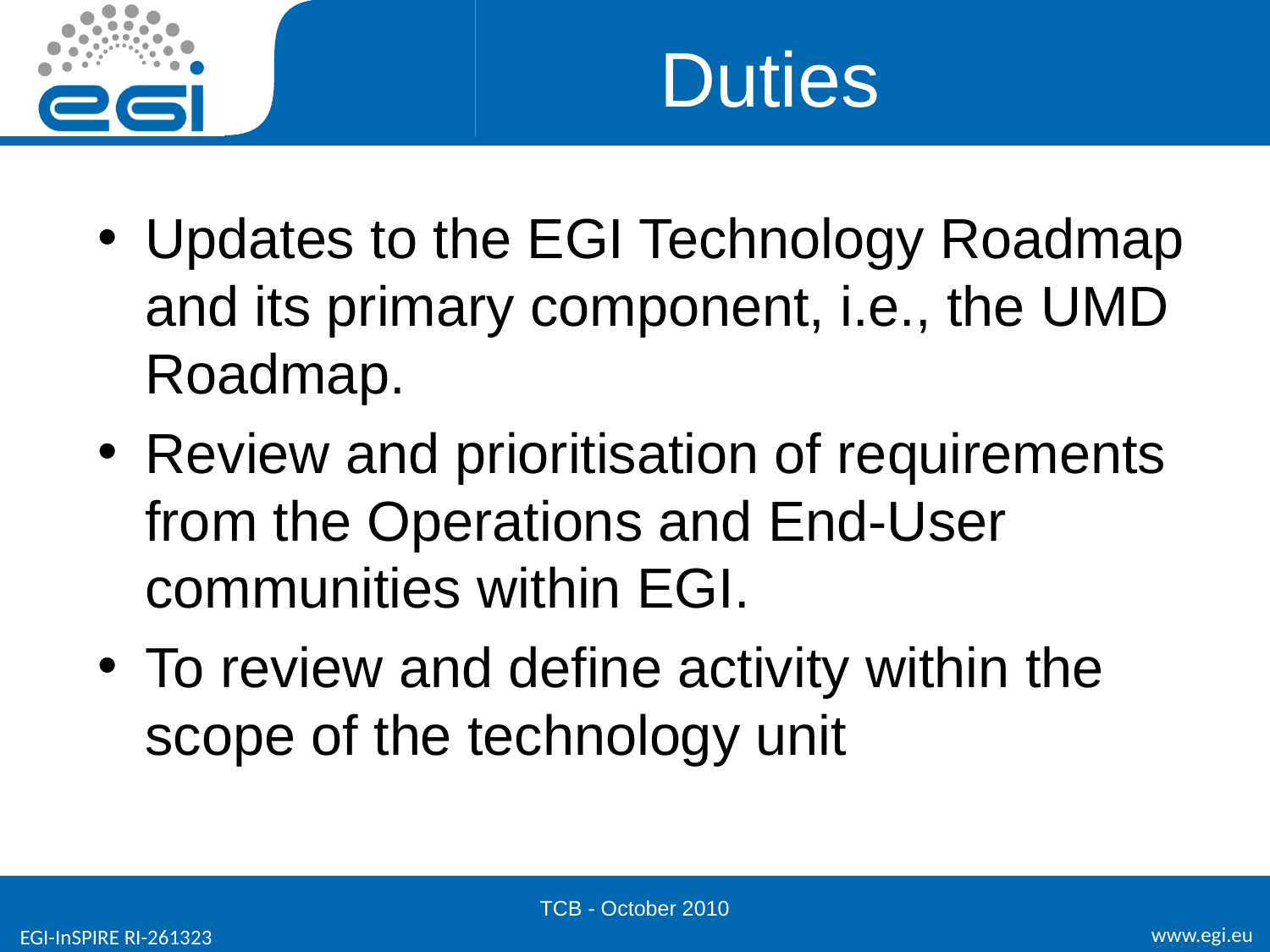

# Duties
Updates to the EGI Technology Roadmap and its primary component, i.e., the UMD Roadmap.
Review and prioritisation of requirements from the Operations and End-User communities within EGI.
To review and define activity within the scope of the technology unit

TCB - October 2010